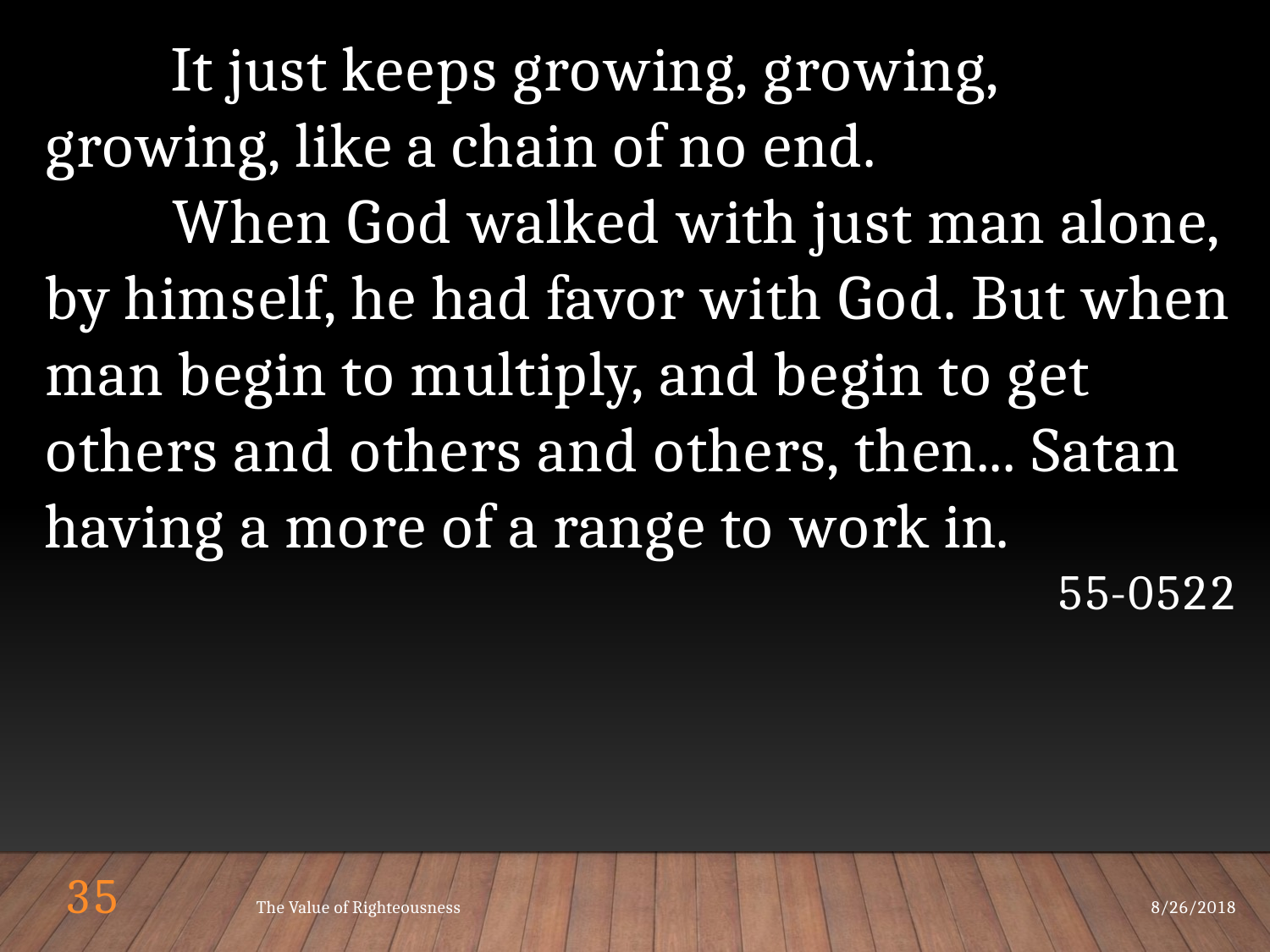

It just keeps growing, growing, growing, like a chain of no end.
	When God walked with just man alone, by himself, he had favor with God. But when man begin to multiply, and begin to get others and others and others, then... Satan having a more of a range to work in.
55-0522
35
The Value of Righteousness
8/26/2018